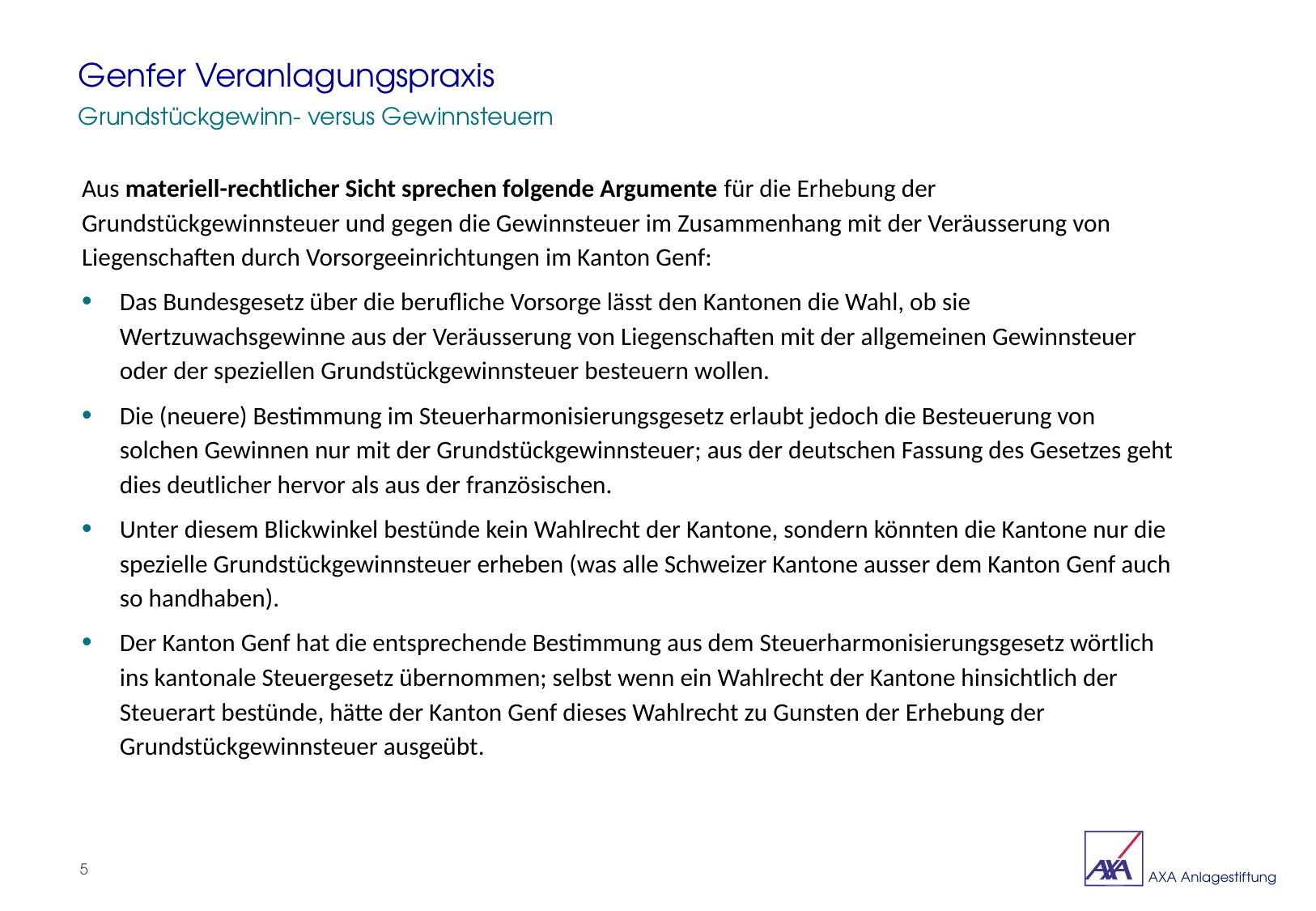

# Genfer Veranlagungspraxis
Grundstückgewinn- versus Gewinnsteuern
Aus materiell-rechtlicher Sicht sprechen folgende Argumente für die Erhebung der Grundstückgewinnsteuer und gegen die Gewinnsteuer im Zusammenhang mit der Veräusserung von Liegenschaften durch Vorsorgeeinrichtungen im Kanton Genf:
Das Bundesgesetz über die berufliche Vorsorge lässt den Kantonen die Wahl, ob sie Wertzuwachsgewinne aus der Veräusserung von Liegenschaften mit der allgemeinen Gewinnsteuer oder der speziellen Grundstückgewinnsteuer besteuern wollen.
Die (neuere) Bestimmung im Steuerharmonisierungsgesetz erlaubt jedoch die Besteuerung von solchen Gewinnen nur mit der Grundstückgewinnsteuer; aus der deutschen Fassung des Gesetzes geht dies deutlicher hervor als aus der französischen.
Unter diesem Blickwinkel bestünde kein Wahlrecht der Kantone, sondern könnten die Kantone nur die spezielle Grundstückgewinnsteuer erheben (was alle Schweizer Kantone ausser dem Kanton Genf auch so handhaben).
Der Kanton Genf hat die entsprechende Bestimmung aus dem Steuerharmonisierungsgesetz wörtlich ins kantonale Steuergesetz übernommen; selbst wenn ein Wahlrecht der Kantone hinsichtlich der Steuerart bestünde, hätte der Kanton Genf dieses Wahlrecht zu Gunsten der Erhebung der Grundstückgewinnsteuer ausgeübt.

5